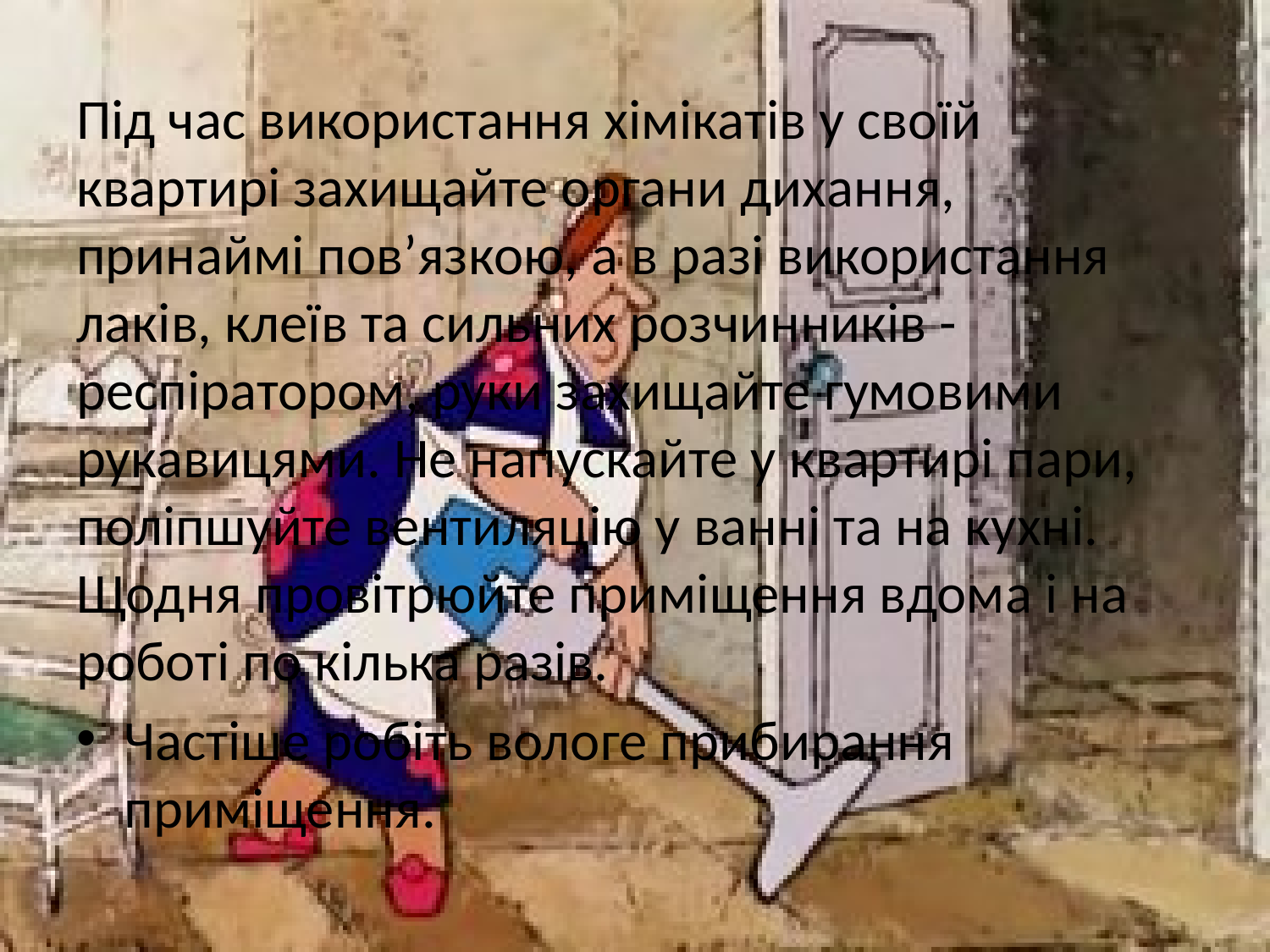

#
Під час використання хімікатів у своїй квартирі захищайте органи дихання, принаймі пов’язкою, а в разі використання лаків, клеїв та сильних розчинників - респіратором, руки захищайте гумовими рукавицями. Не напускайте у квартирі пари, поліпшуйте вентиляцію у ванні та на кухні. Щодня провітрюйте приміщення вдома і на роботі по кілька разів.
Частіше робіть вологе прибирання приміщення.